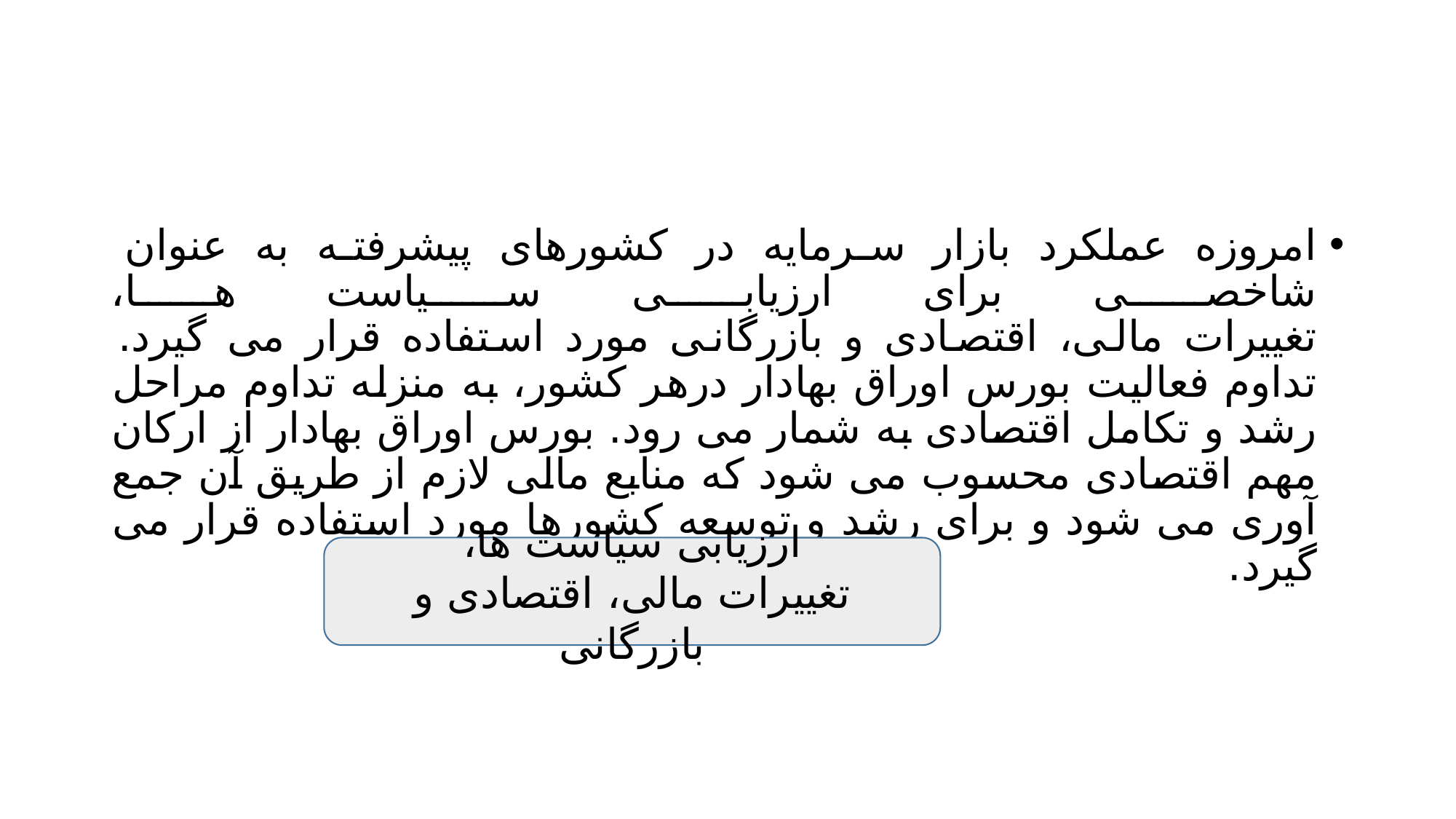

#
امروزه عملکرد بازار سرمایه در کشورهای پیشرفته به عنوان شاخصی برای ارزیابی سیاست ها،
تغییرات مالی، اقتصادی و بازرگانی مورد استفاده قرار می گیرد. تداوم فعالیت بورس اوراق بهادار درهر کشور، به منزله تداوم مراحل رشد و تکامل اقتصادی به شمار می رود. بورس اوراق بهادار از ارکان مهم اقتصادی محسوب می شود که منابع مالی لازم از طریق آن جمع آوری می شود و برای رشد و توسعه کشورها مورد استفاده قرار می گیرد.
ارزیابی سیاست ها،
تغییرات مالی، اقتصادی و بازرگانی